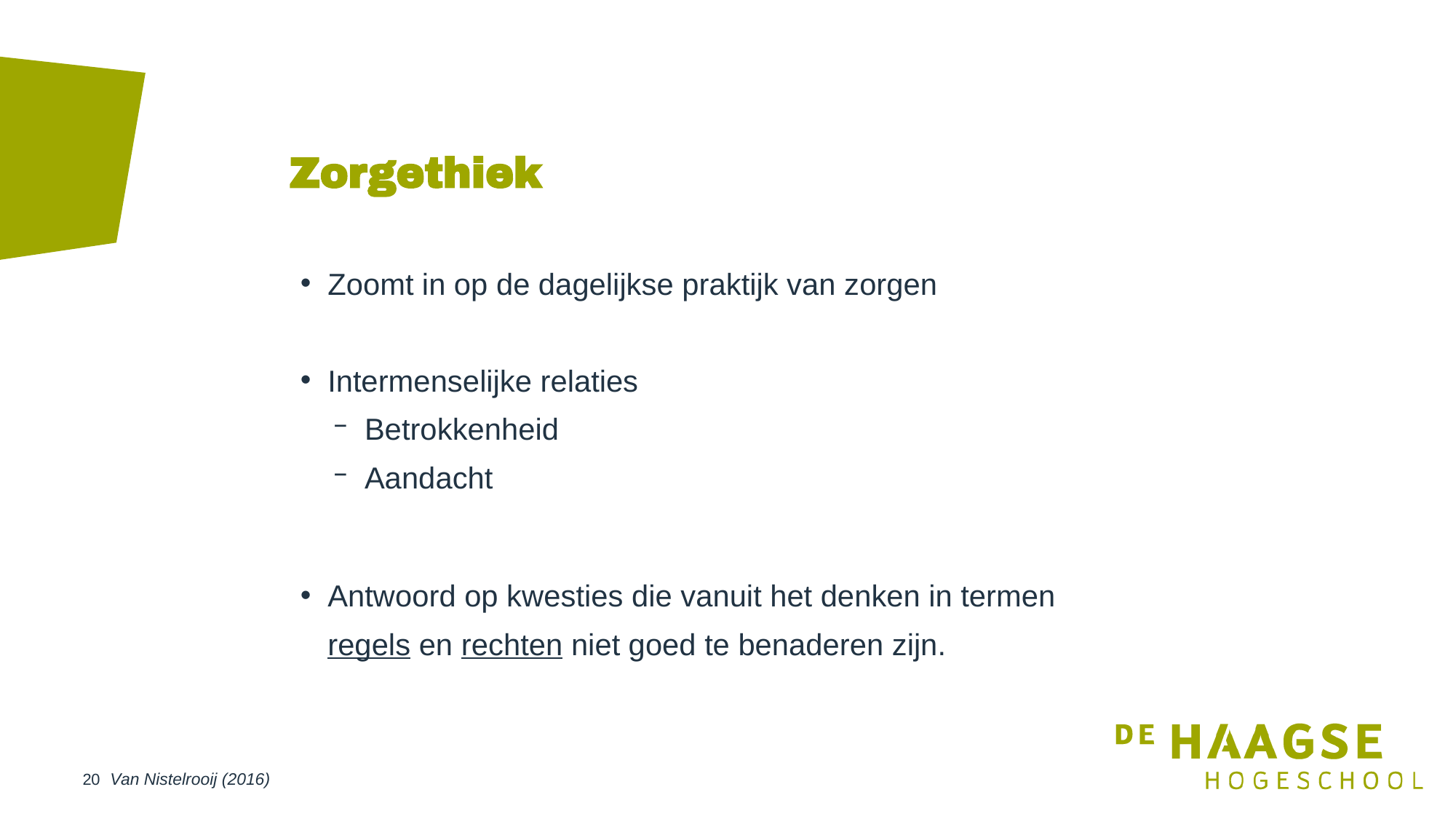

# Zorgethiek
Zoomt in op de dagelijkse praktijk van zorgen

Intermenselijke relaties
Betrokkenheid
Aandacht

Antwoord op kwesties die vanuit het denken in termen regels en rechten niet goed te benaderen zijn.
Van Nistelrooij (2016)
20